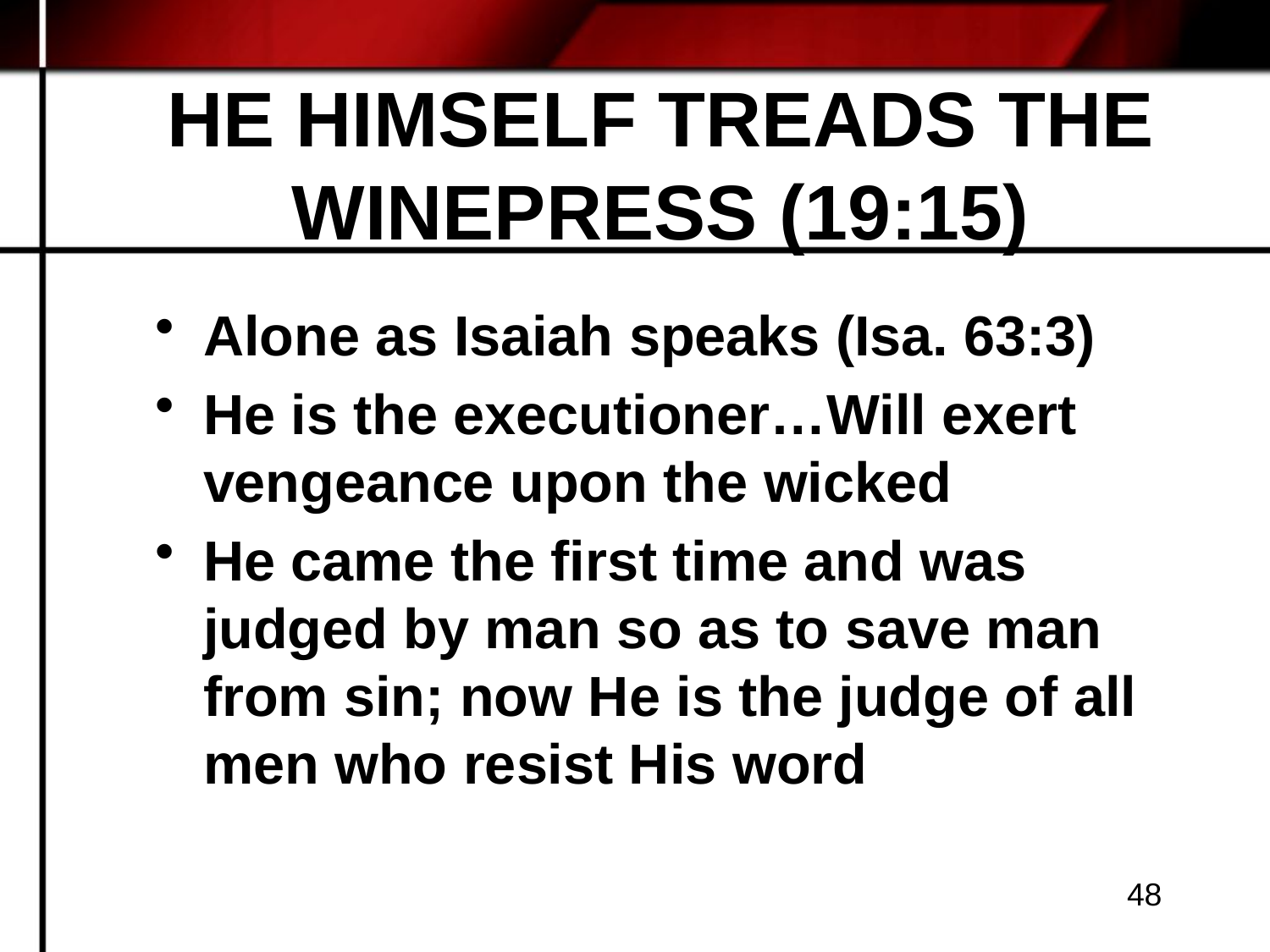

# HE HIMSELF TREADS THE WINEPRESS (19:15)
Alone as Isaiah speaks (Isa. 63:3)
He is the executioner…Will exert vengeance upon the wicked
He came the first time and was judged by man so as to save man from sin; now He is the judge of all men who resist His word
48